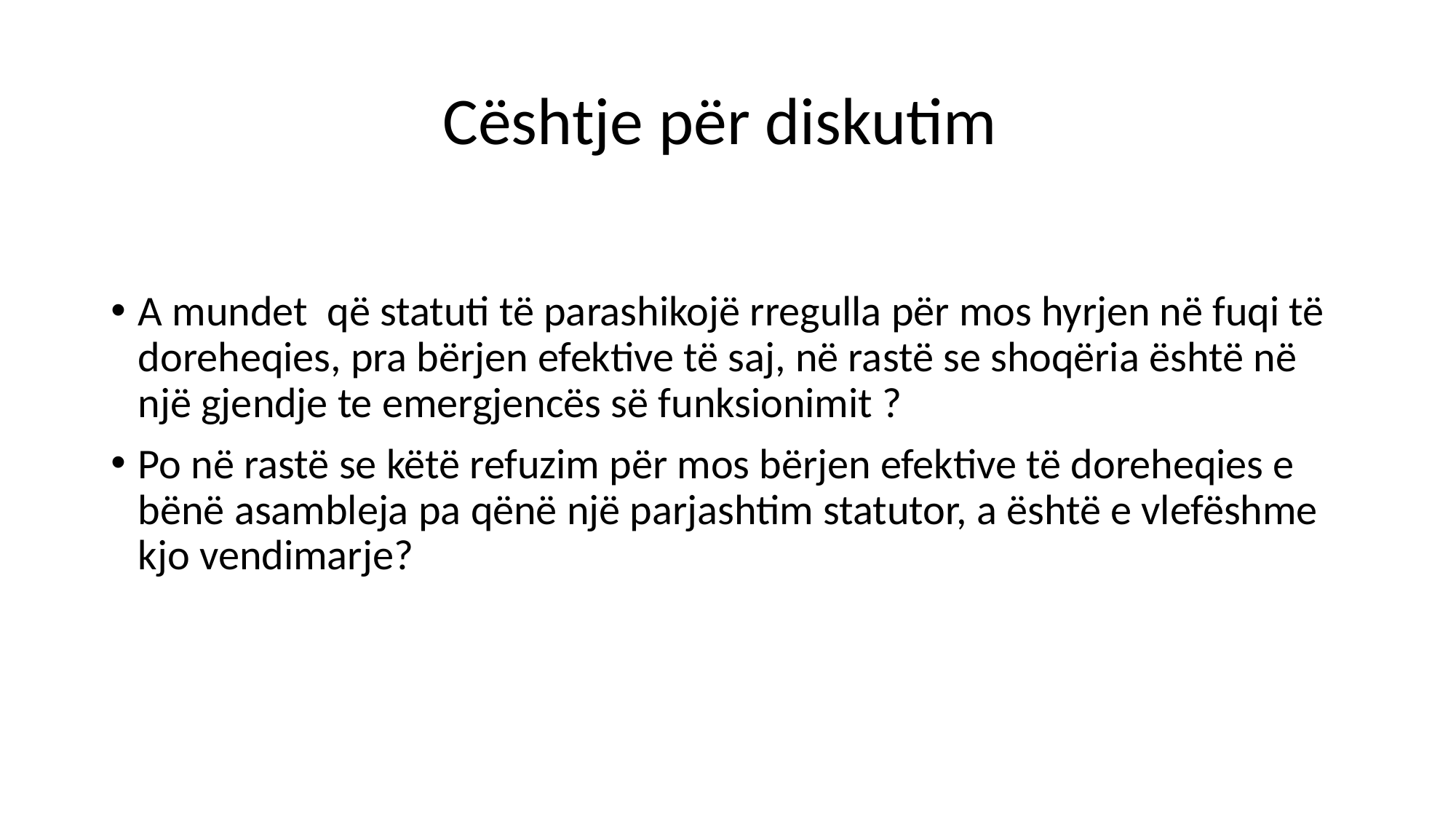

# Cështje për diskutim

A mundet  që statuti të parashikojë rregulla për mos hyrjen në fuqi të doreheqies, pra bërjen efektive të saj, në rastë se shoqëria është në një gjendje te emergjencës së funksionimit ?
Po në rastë se këtë refuzim për mos bërjen efektive të doreheqies e bënë asambleja pa qënë një parjashtim statutor, a është e vlefëshme kjo vendimarje?